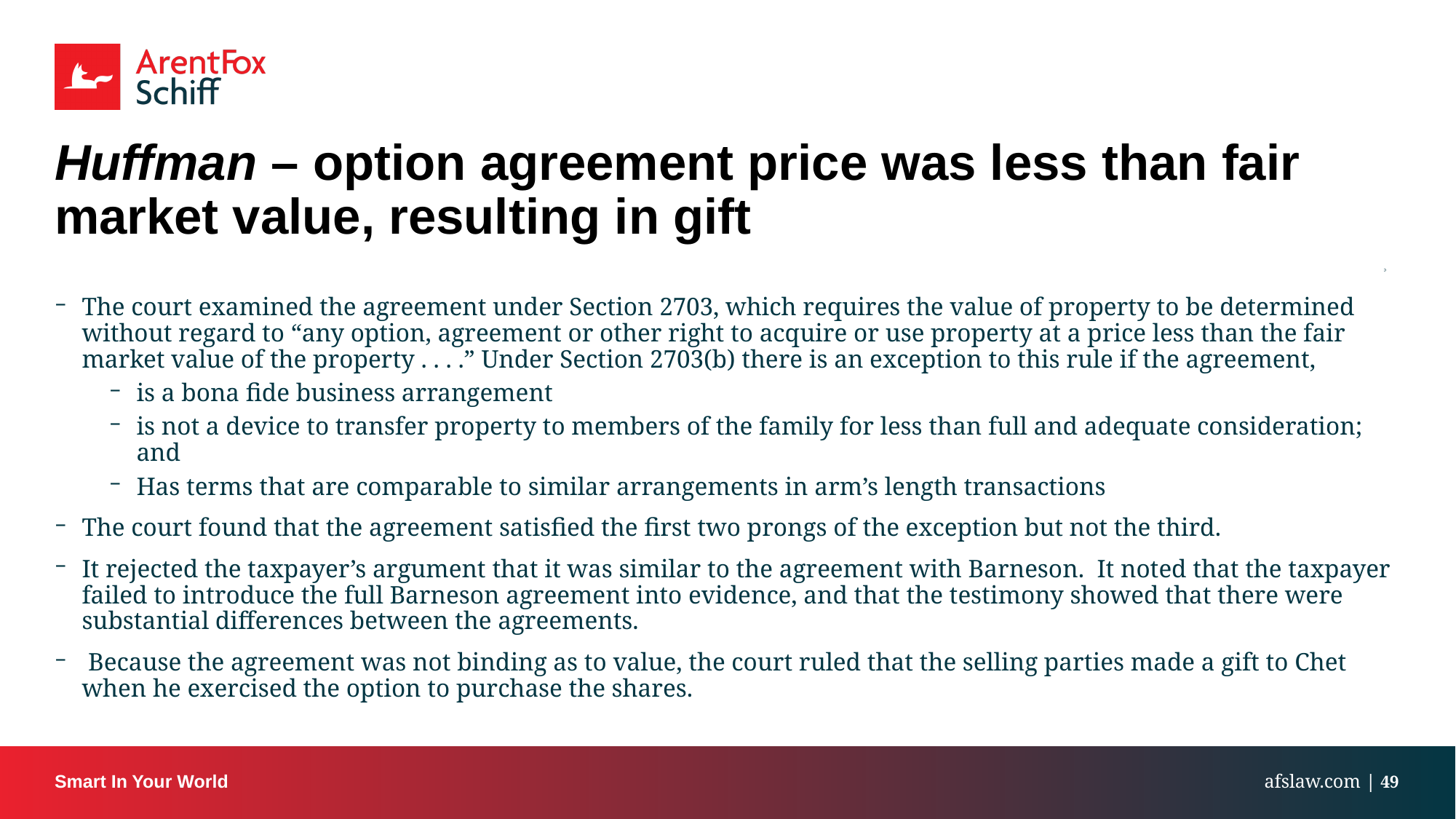

# Huffman – option agreement price was less than fair market value, resulting in gift
           c
The court examined the agreement under Section 2703, which requires the value of property to be determined without regard to “any option, agreement or other right to acquire or use property at a price less than the fair market value of the property . . . .” Under Section 2703(b) there is an exception to this rule if the agreement,
is a bona fide business arrangement
is not a device to transfer property to members of the family for less than full and adequate consideration; and
Has terms that are comparable to similar arrangements in arm’s length transactions
The court found that the agreement satisfied the first two prongs of the exception but not the third.
It rejected the taxpayer’s argument that it was similar to the agreement with Barneson.  It noted that the taxpayer failed to introduce the full Barneson agreement into evidence, and that the testimony showed that there were substantial differences between the agreements.
 Because the agreement was not binding as to value, the court ruled that the selling parties made a gift to Chet when he exercised the option to purchase the shares.